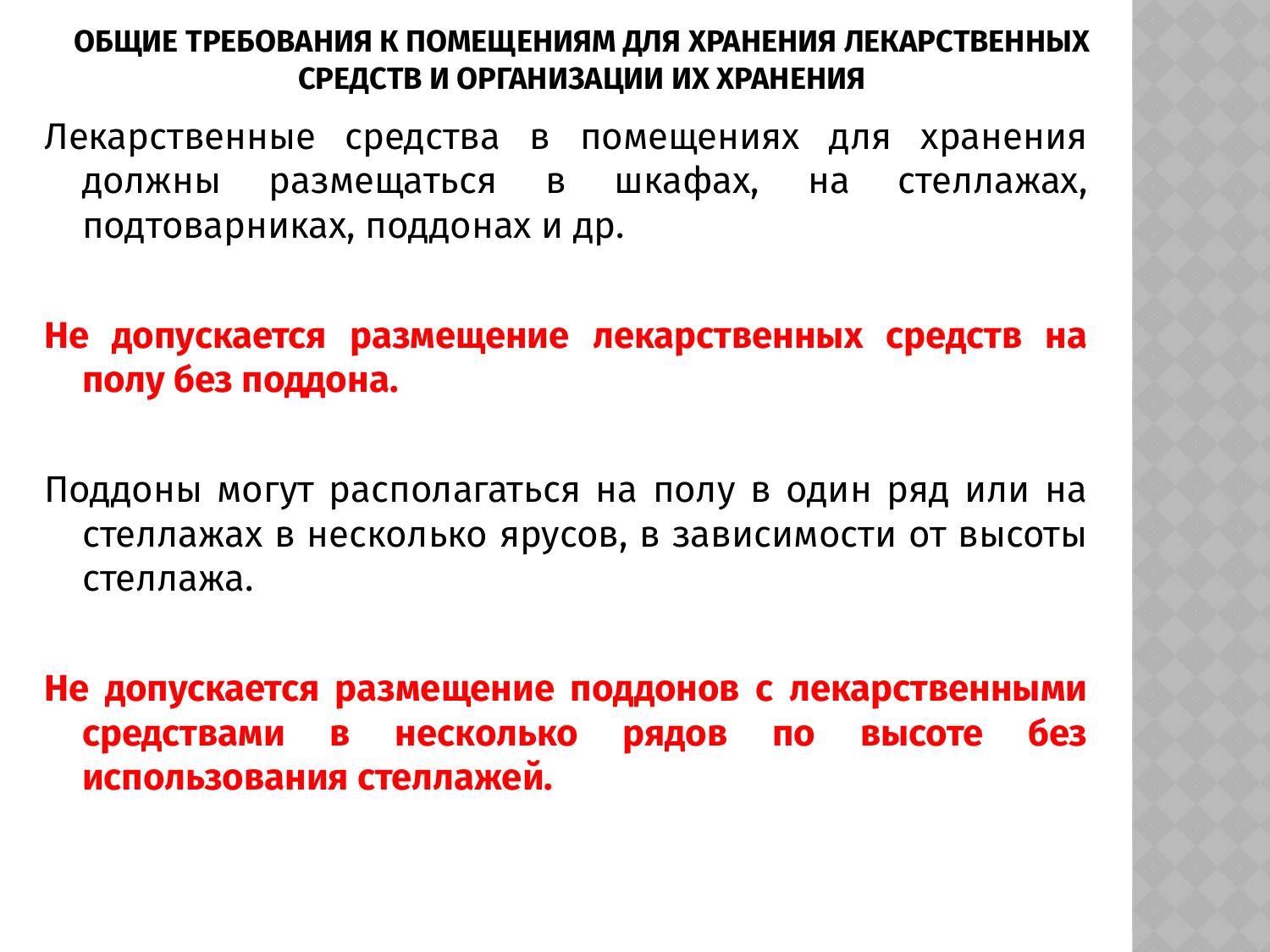

# Общие требования к помещениям для хранения лекарственных средств и организации их хранения
Лекарственные средства в помещениях для хранения должны размещаться в шкафах, на стеллажах, подтоварниках, поддонах и др.

Не допускается размещение лекарственных средств на полу без поддона.

Поддоны могут располагаться на полу в один ряд или на стеллажах в несколько ярусов, в зависимости от высоты стеллажа.

Не допускается размещение поддонов с лекарственными средствами в несколько рядов по высоте без использования стеллажей.